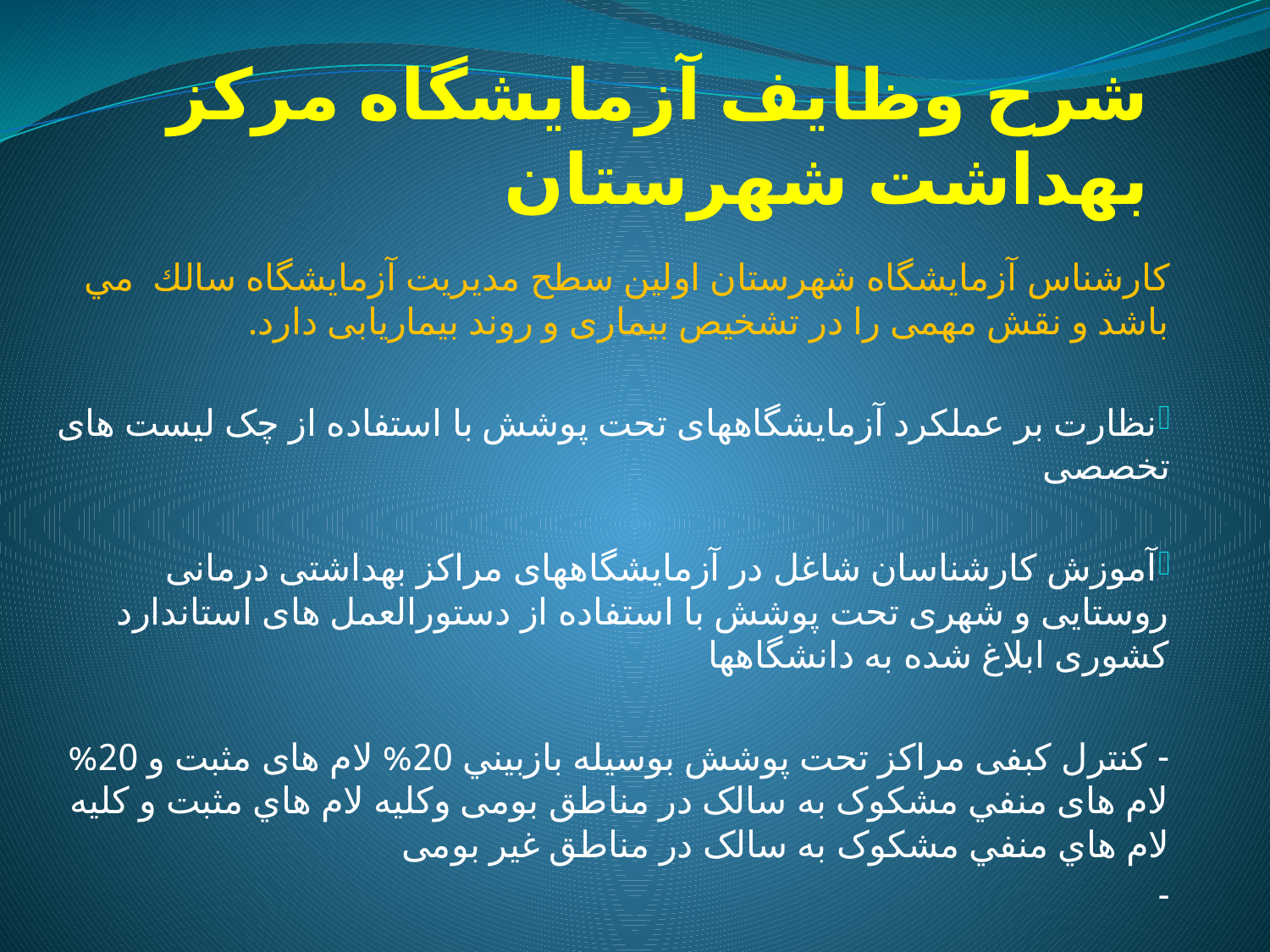

# شرح وظايف آزمايشگاه مركز بهداشت شهرستان
كارشناس آزمایشگاه شهرستان اولين سطح مديريت آزمايشگاه سالك  مي باشد و نقش مهمی را در تشخیص بیماری و روند بیماریابی دارد.

نظارت بر عملکرد آزمایشگاههای تحت پوشش با استفاده از چک لیست های تخصصی

آموزش کارشناسان شاغل در آزمایشگاههای مراکز بهداشتی درمانی روستایی و شهری تحت پوشش با استفاده از دستورالعمل های استاندارد کشوری ابلاغ شده به دانشگاهها

- کنترل کبفی مراکز تحت پوشش بوسیله بازبيني 20% لام های مثبت و 20% لام های منفي مشکوک به سالک در مناطق بومی وكليه لام هاي مثبت و کلیه لام هاي منفي مشکوک به سالک در مناطق غیر بومی
-